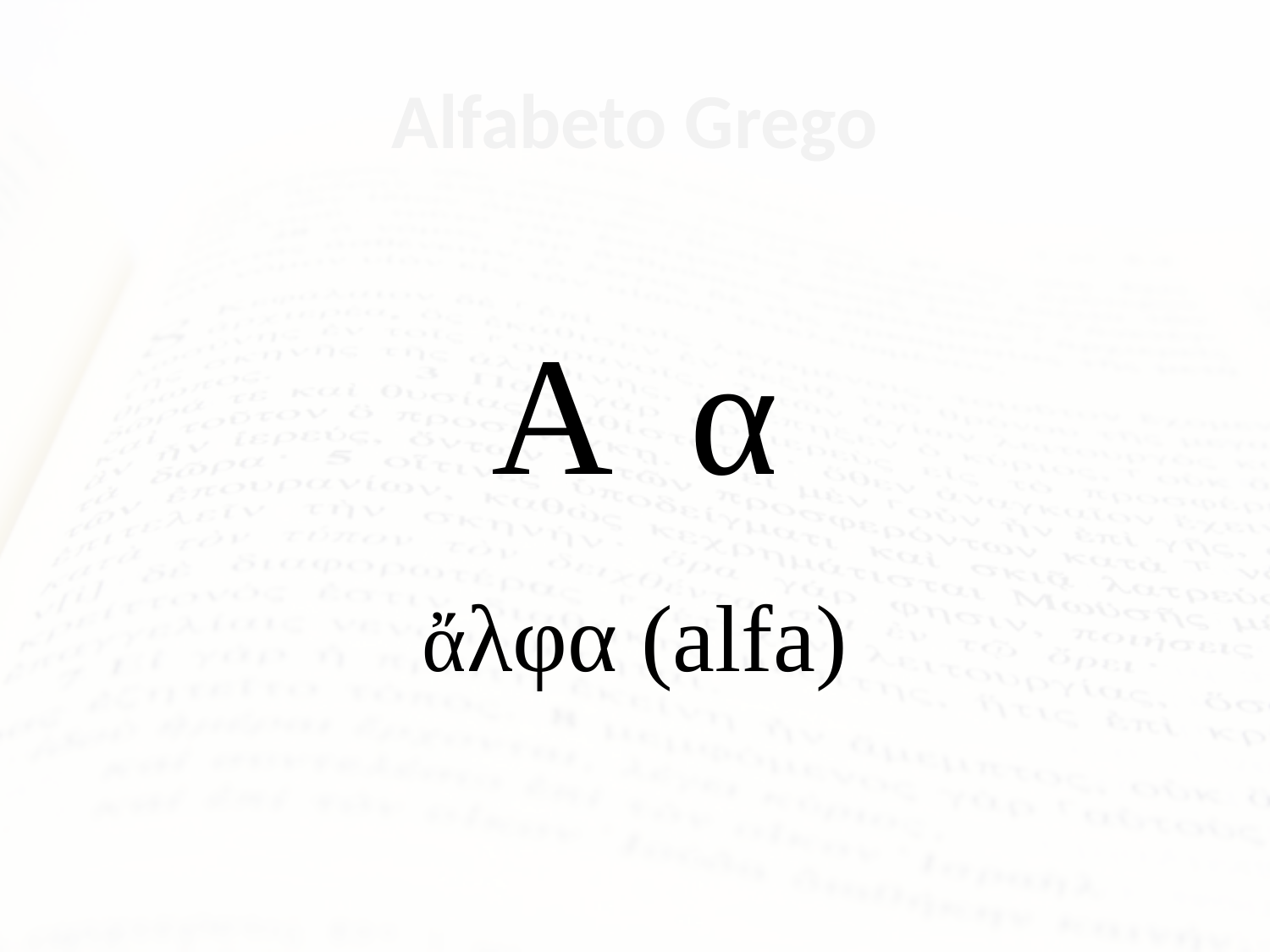

# Alfabeto Grego

Α  α

ἄλφα (alfa)